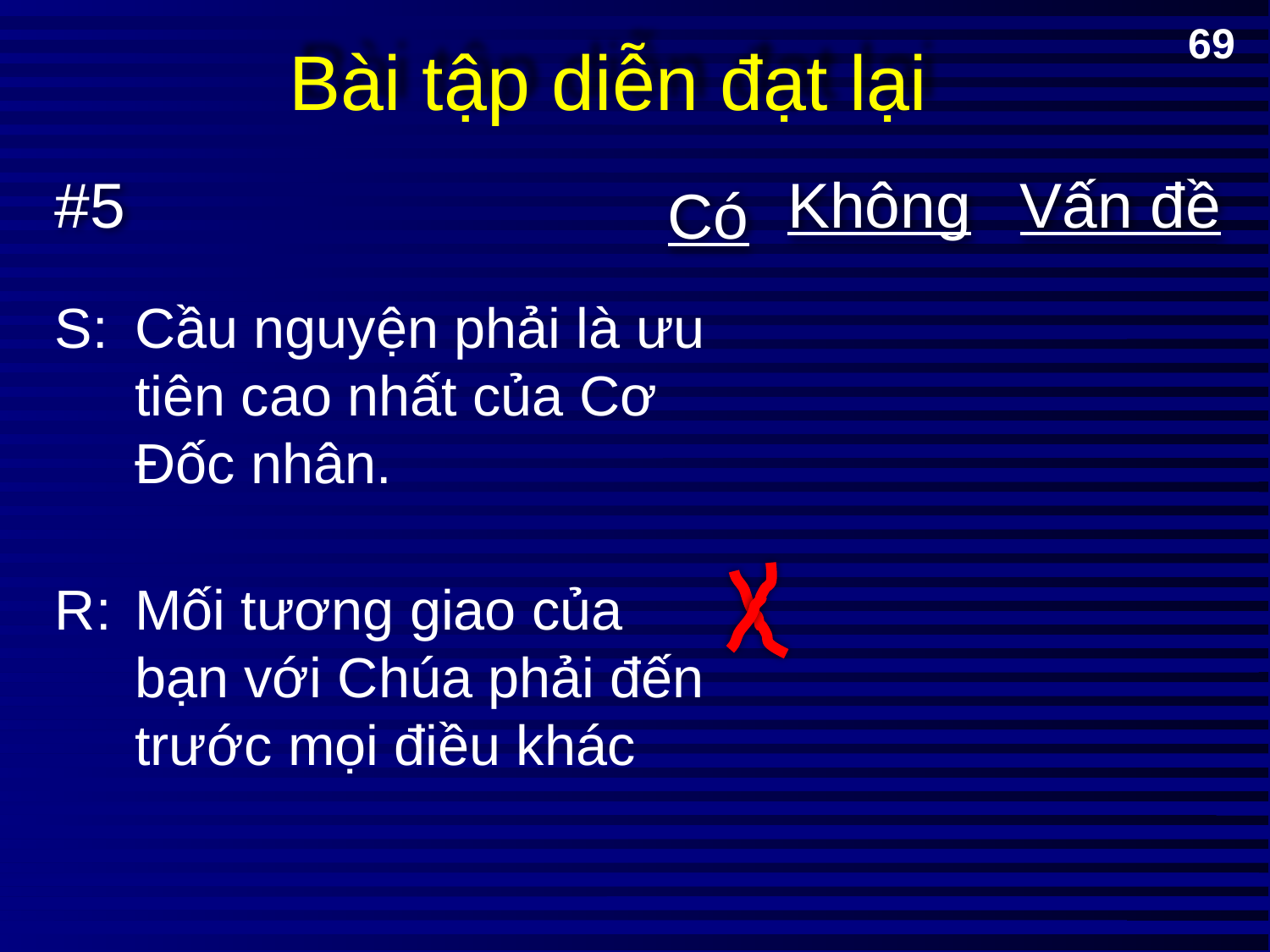

# Bài tập diễn đạt lại
69
#5
Không
Vấn đề
Có
S:	Cầu nguyện phải là ưu tiên cao nhất của Cơ Đốc nhân.
R:	Mối tương giao của bạn với Chúa phải đến trước mọi điều khác